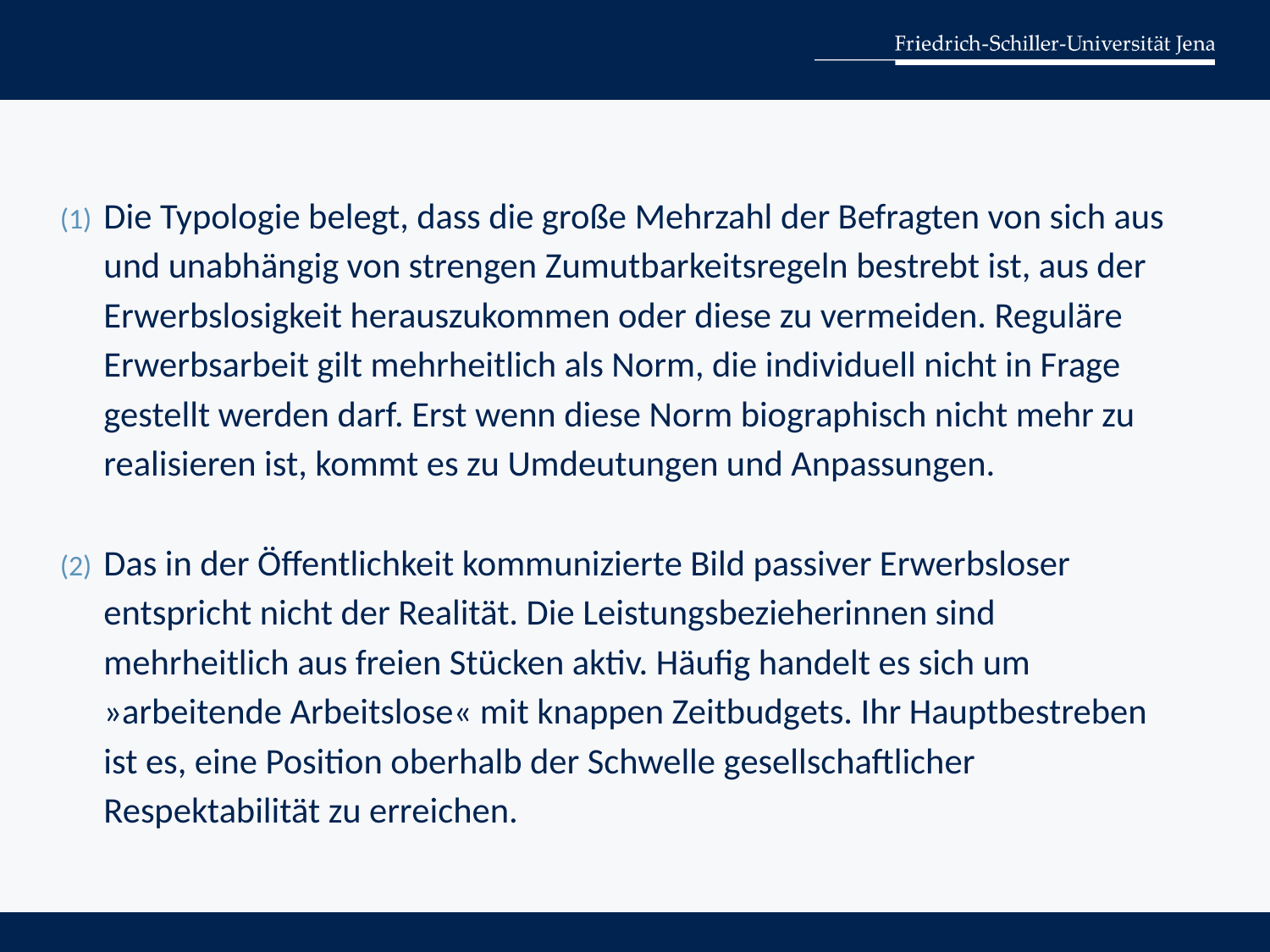

Die Typologie belegt, dass die große Mehrzahl der Befragten von sich aus und unabhängig von strengen Zumutbarkeitsregeln bestrebt ist, aus der Erwerbslosigkeit herauszukommen oder diese zu vermeiden. Reguläre Erwerbsarbeit gilt mehrheitlich als Norm, die individuell nicht in Frage gestellt werden darf. Erst wenn diese Norm biographisch nicht mehr zu realisieren ist, kommt es zu Umdeutungen und Anpassungen.

Das in der Öffentlichkeit kommunizierte Bild passiver Erwerbsloser entspricht nicht der Realität. Die Leistungsbezieherinnen sind mehrheitlich aus freien Stücken aktiv. Häufig handelt es sich um »arbeitende Arbeitslose« mit knappen Zeitbudgets. Ihr Hauptbestreben ist es, eine Position oberhalb der Schwelle gesellschaftlicher Respektabilität zu erreichen.